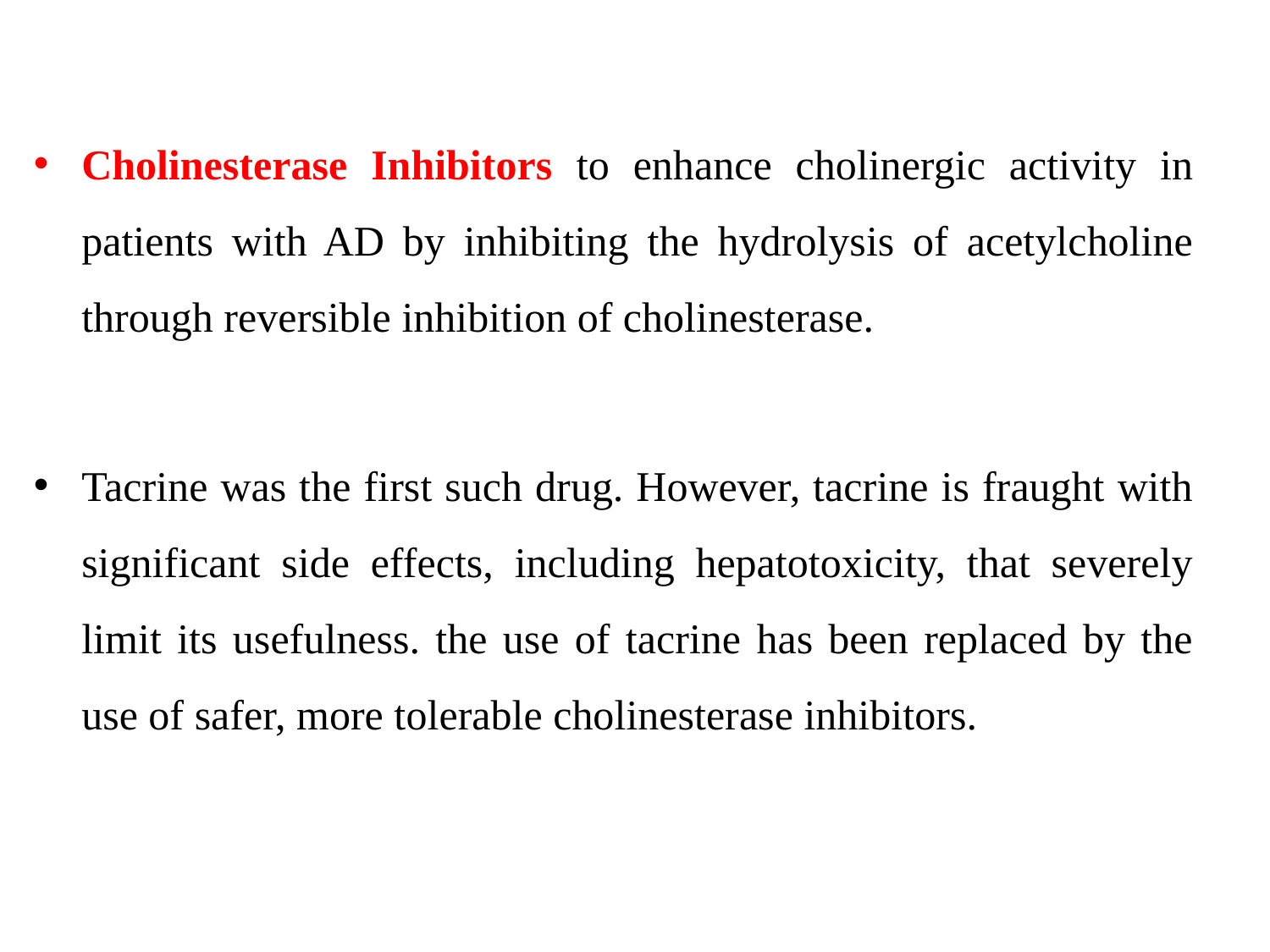

Cholinesterase Inhibitors to enhance cholinergic activity in patients with AD by inhibiting the hydrolysis of acetylcholine through reversible inhibition of cholinesterase.

Tacrine was the first such drug. However, tacrine is fraught with significant side effects, including hepatotoxicity, that severely limit its usefulness. the use of tacrine has been replaced by the use of safer, more tolerable cholinesterase inhibitors.